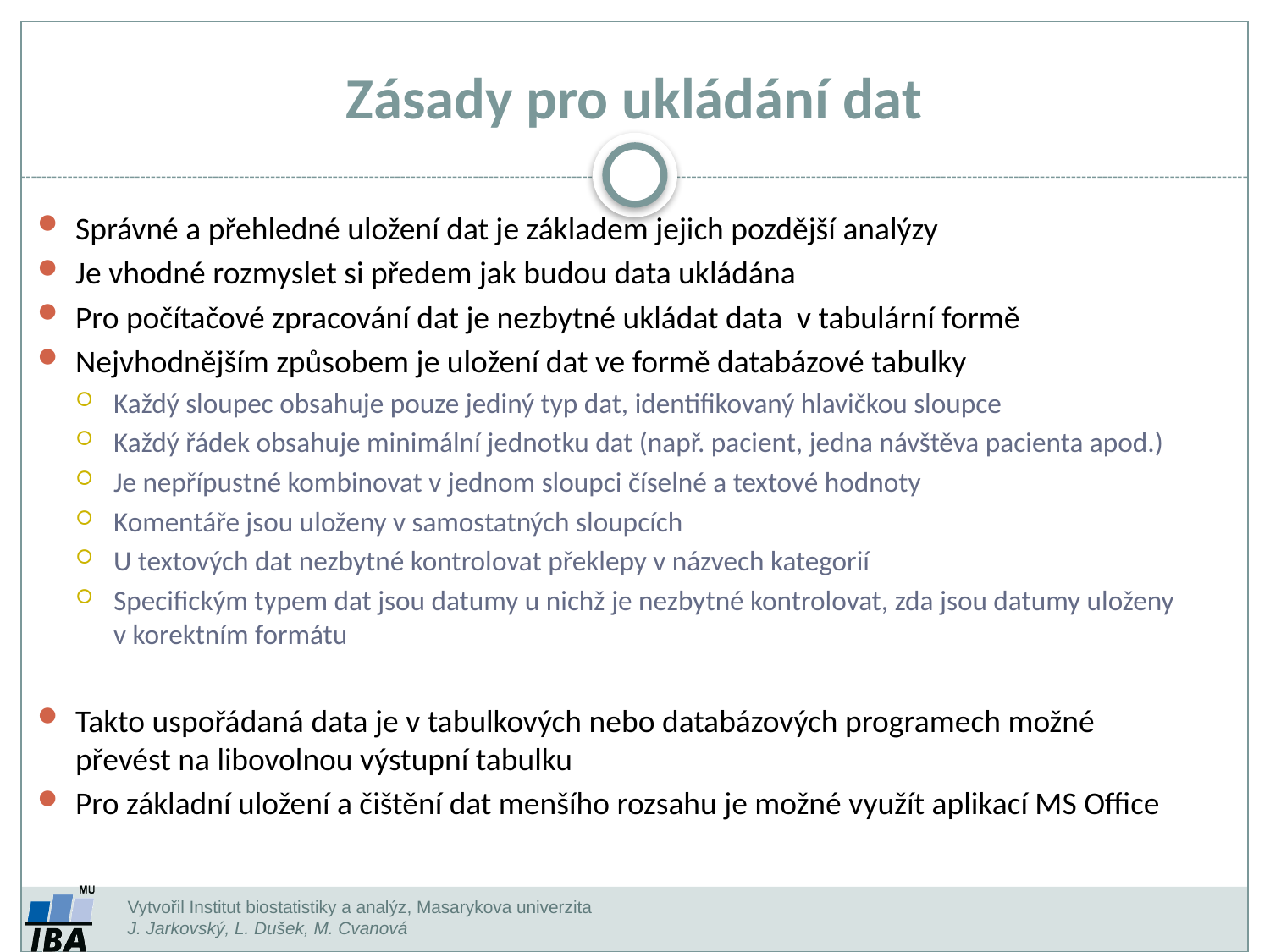

Zásady pro ukládání dat
Správné a přehledné uložení dat je základem jejich pozdější analýzy
Je vhodné rozmyslet si předem jak budou data ukládána
Pro počítačové zpracování dat je nezbytné ukládat data  v tabulární formě
Nejvhodnějším způsobem je uložení dat ve formě databázové tabulky
Každý sloupec obsahuje pouze jediný typ dat, identifikovaný hlavičkou sloupce
Každý řádek obsahuje minimální jednotku dat (např. pacient, jedna návštěva pacienta apod.)
Je nepřípustné kombinovat v jednom sloupci číselné a textové hodnoty
Komentáře jsou uloženy v samostatných sloupcích
U textových dat nezbytné kontrolovat překlepy v názvech kategorií
Specifickým typem dat jsou datumy u nichž je nezbytné kontrolovat, zda jsou datumy uloženy v korektním formátu

Takto uspořádaná data je v tabulkových nebo databázových programech možné převést na libovolnou výstupní tabulku
Pro základní uložení a čištění dat menšího rozsahu je možné využít aplikací MS Office
Vytvořil Institut biostatistiky a analýz, Masarykova univerzita
J. Jarkovský, L. Dušek, M. Cvanová